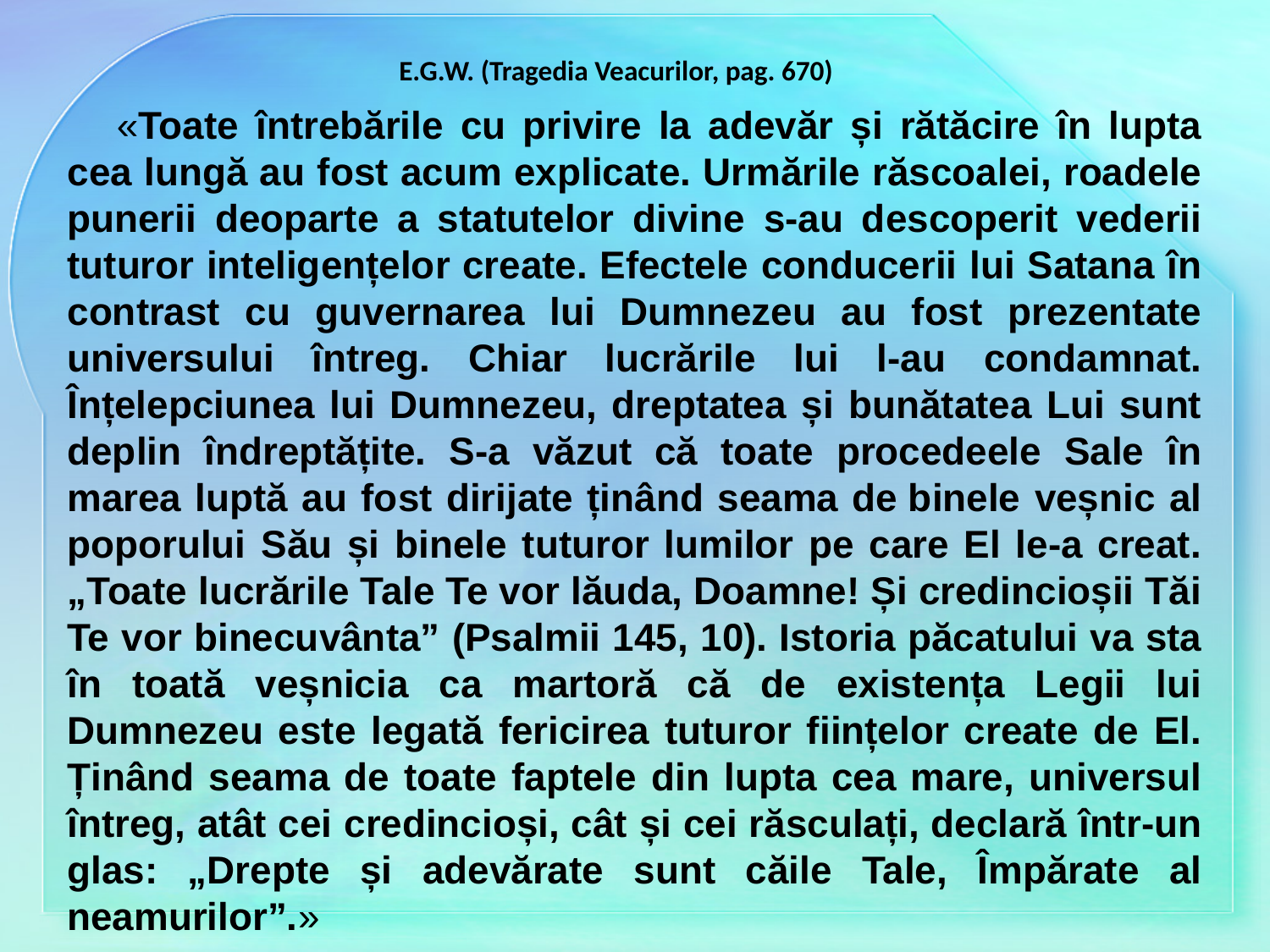

E.G.W. (Tragedia Veacurilor, pag. 670)
«Toate întrebările cu privire la adevăr și rătăcire în lupta cea lungă au fost acum explicate. Urmările răscoalei, roadele punerii deoparte a statutelor divine s-au descoperit vederii tuturor inteligențelor create. Efectele conducerii lui Satana în contrast cu guvernarea lui Dumnezeu au fost prezentate universului întreg. Chiar lucrările lui l-au condamnat. Înțelepciunea lui Dumnezeu, dreptatea și bunătatea Lui sunt deplin îndreptățite. S-a văzut că toate procedeele Sale în marea luptă au fost dirijate ținând seama de binele veșnic al poporului Său și binele tuturor lumilor pe care El le-a creat. „Toate lucrările Tale Te vor lăuda, Doamne! Și credincioșii Tăi Te vor binecuvânta” (Psalmii 145, 10). Istoria păcatului va sta în toată veșnicia ca martoră că de existența Legii lui Dumnezeu este legată fericirea tuturor ființelor create de El. Ținând seama de toate faptele din lupta cea mare, universul întreg, atât cei credincioși, cât și cei răsculați, declară într-un glas: „Drepte și adevărate sunt căile Tale, Împărate al neamurilor”.»